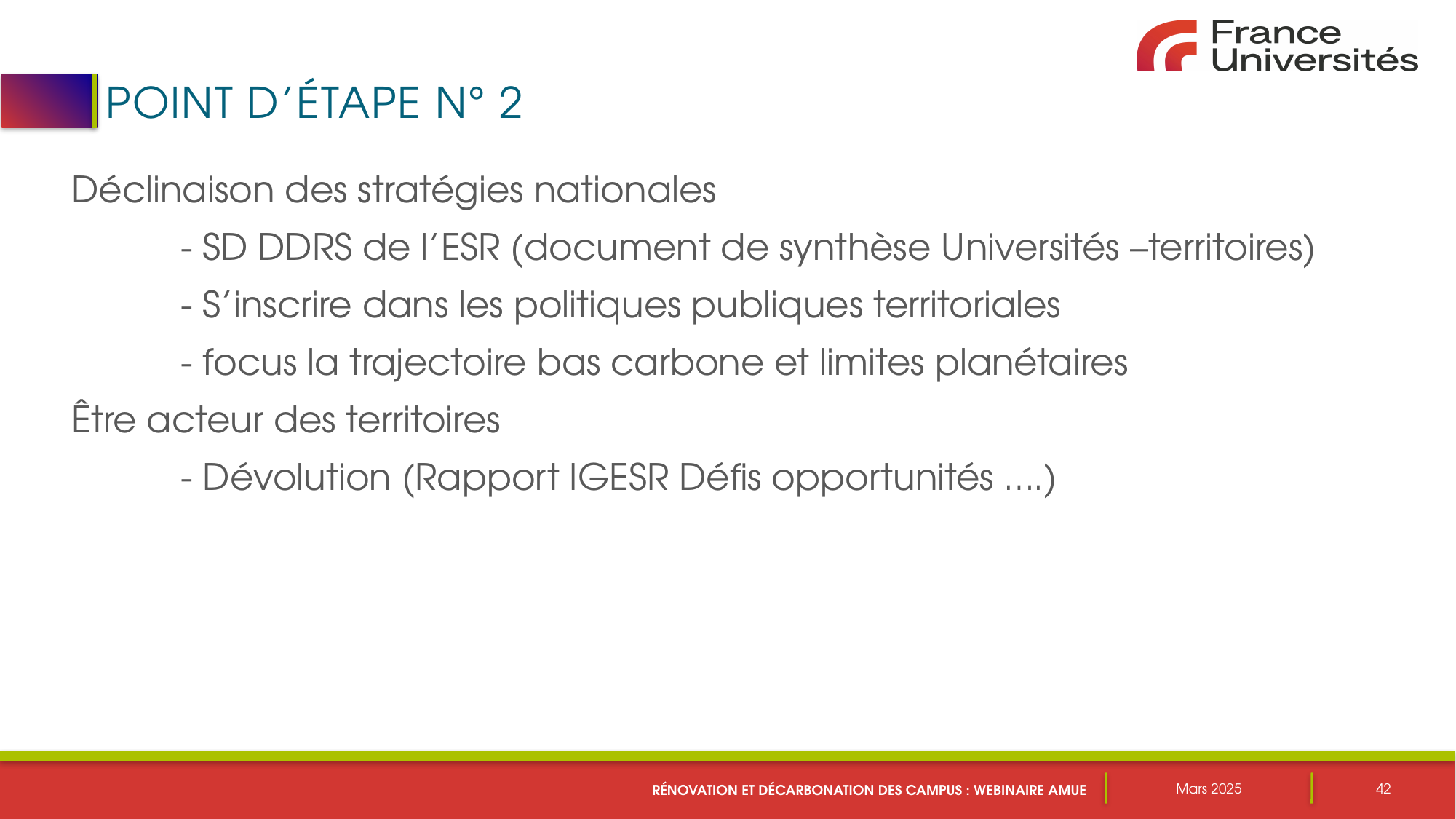

# Point d’étape n° 2
Déclinaison des stratégies nationales
	- SD DDRS de l’ESR (document de synthèse Universités –territoires)
	- S’inscrire dans les politiques publiques territoriales
	- focus la trajectoire bas carbone et limites planétaires
Être acteur des territoires
	- Dévolution (Rapport IGESR Défis opportunités ….)